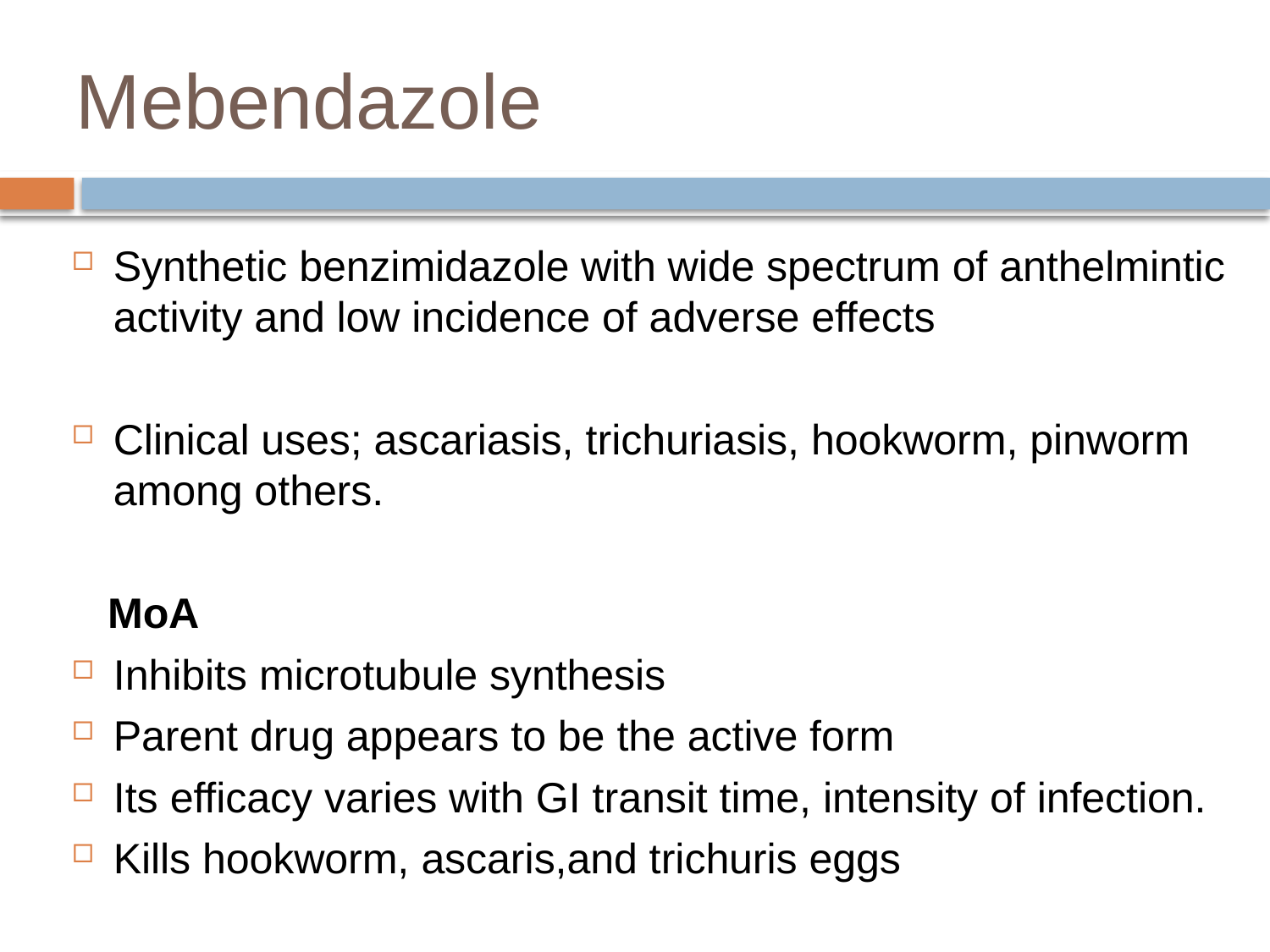

# Mebendazole
Synthetic benzimidazole with wide spectrum of anthelmintic activity and low incidence of adverse effects

Clinical uses; ascariasis, trichuriasis, hookworm, pinworm among others.

   MoA
Inhibits microtubule synthesis
Parent drug appears to be the active form
Its efficacy varies with GI transit time, intensity of infection.
Kills hookworm, ascaris,and trichuris eggs